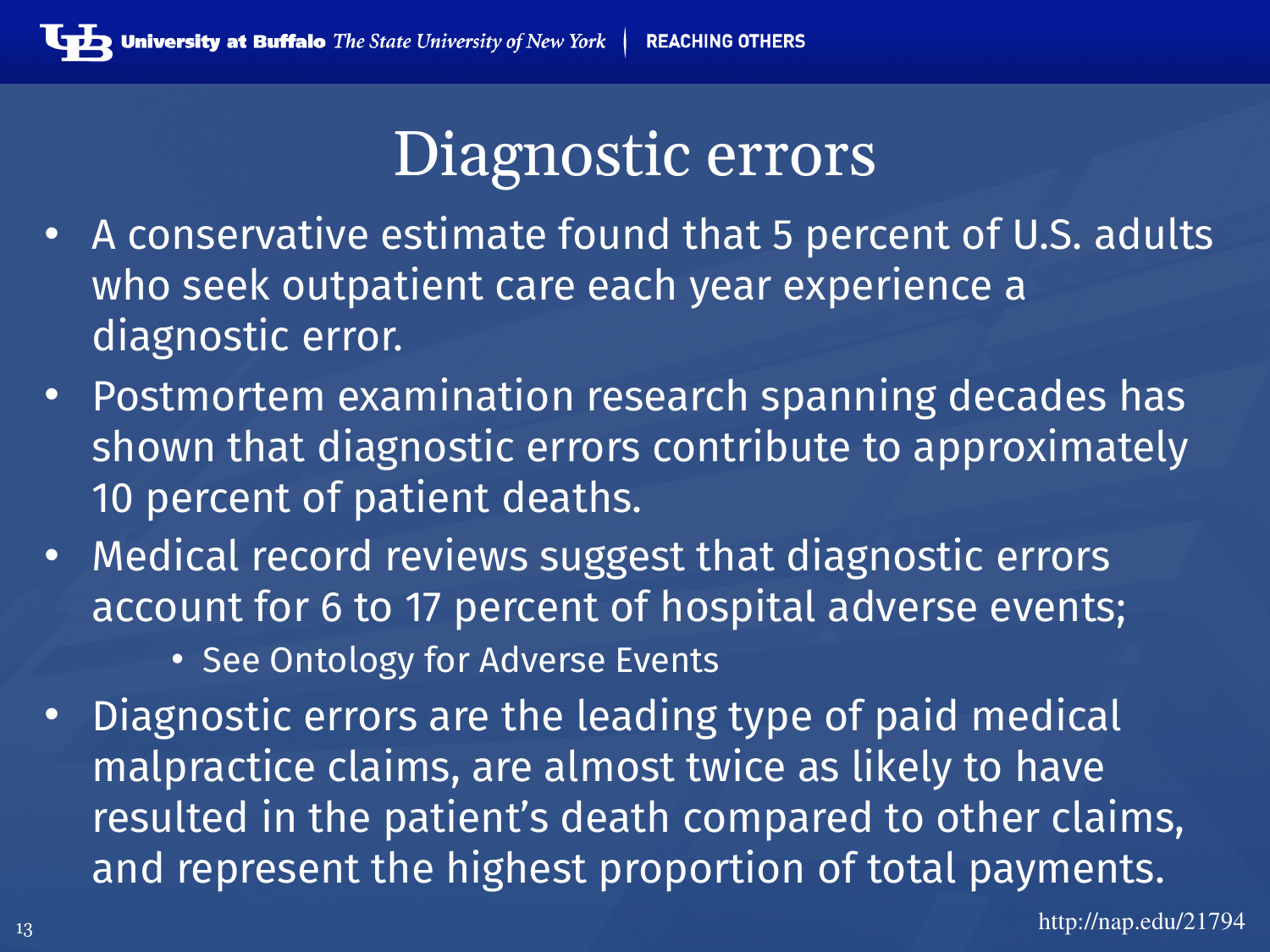

# Diagnostic errors
A conservative estimate found that 5 percent of U.S. adults who seek outpatient care each year experience a diagnostic error.
Postmortem examination research spanning decades has shown that diagnostic errors contribute to approximately 10 percent of patient deaths.
Medical record reviews suggest that diagnostic errors account for 6 to 17 percent of hospital adverse events;
See Ontology for Adverse Events
Diagnostic errors are the leading type of paid medical malpractice claims, are almost twice as likely to have resulted in the patient’s death compared to other claims, and represent the highest proportion of total payments.
http://nap.edu/21794